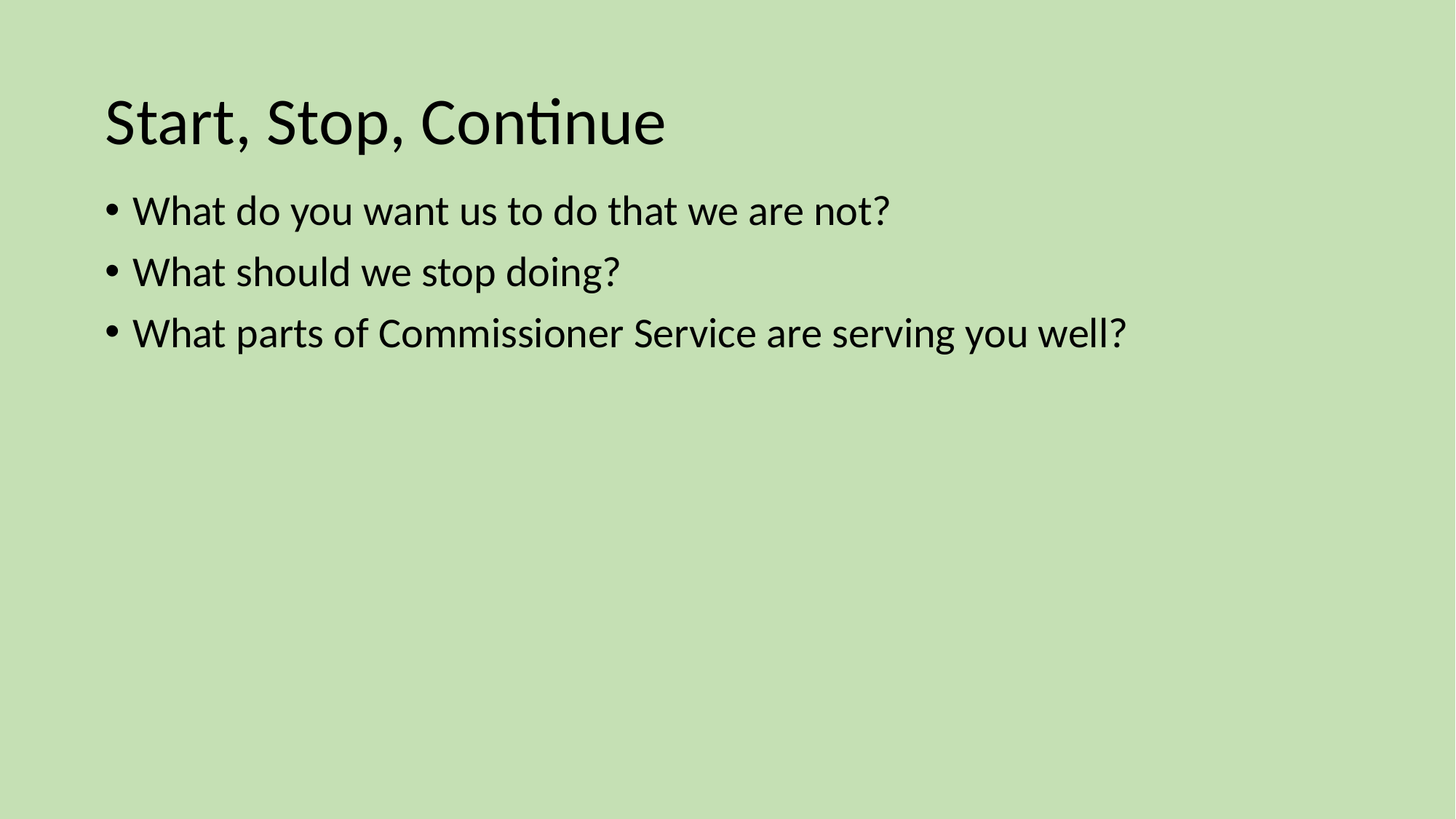

# Start, Stop, Continue
What do you want us to do that we are not?
What should we stop doing?
What parts of Commissioner Service are serving you well?